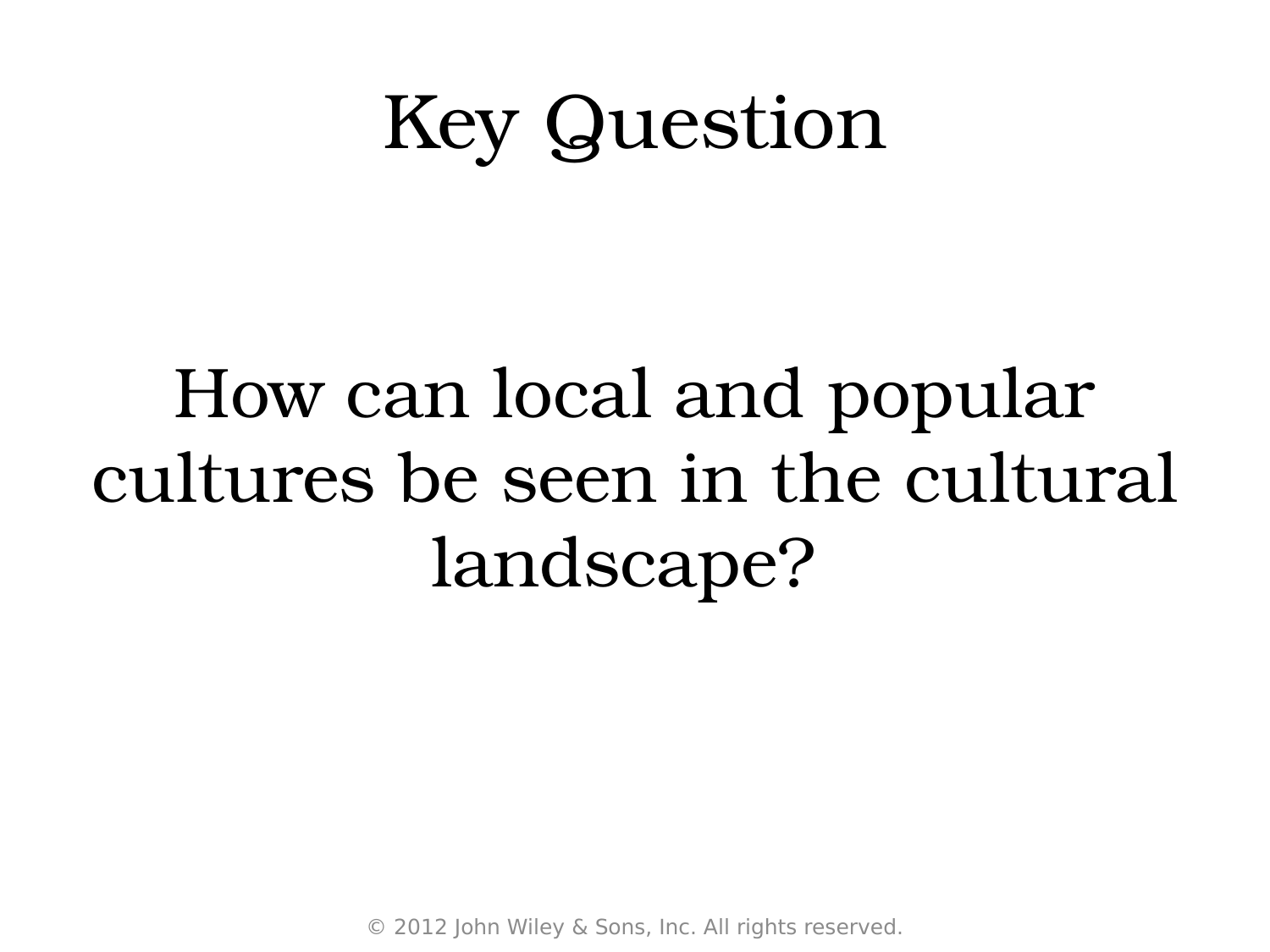

# Key Question

How can local and popular cultures be seen in the cultural landscape?
© 2012 John Wiley & Sons, Inc. All rights reserved.